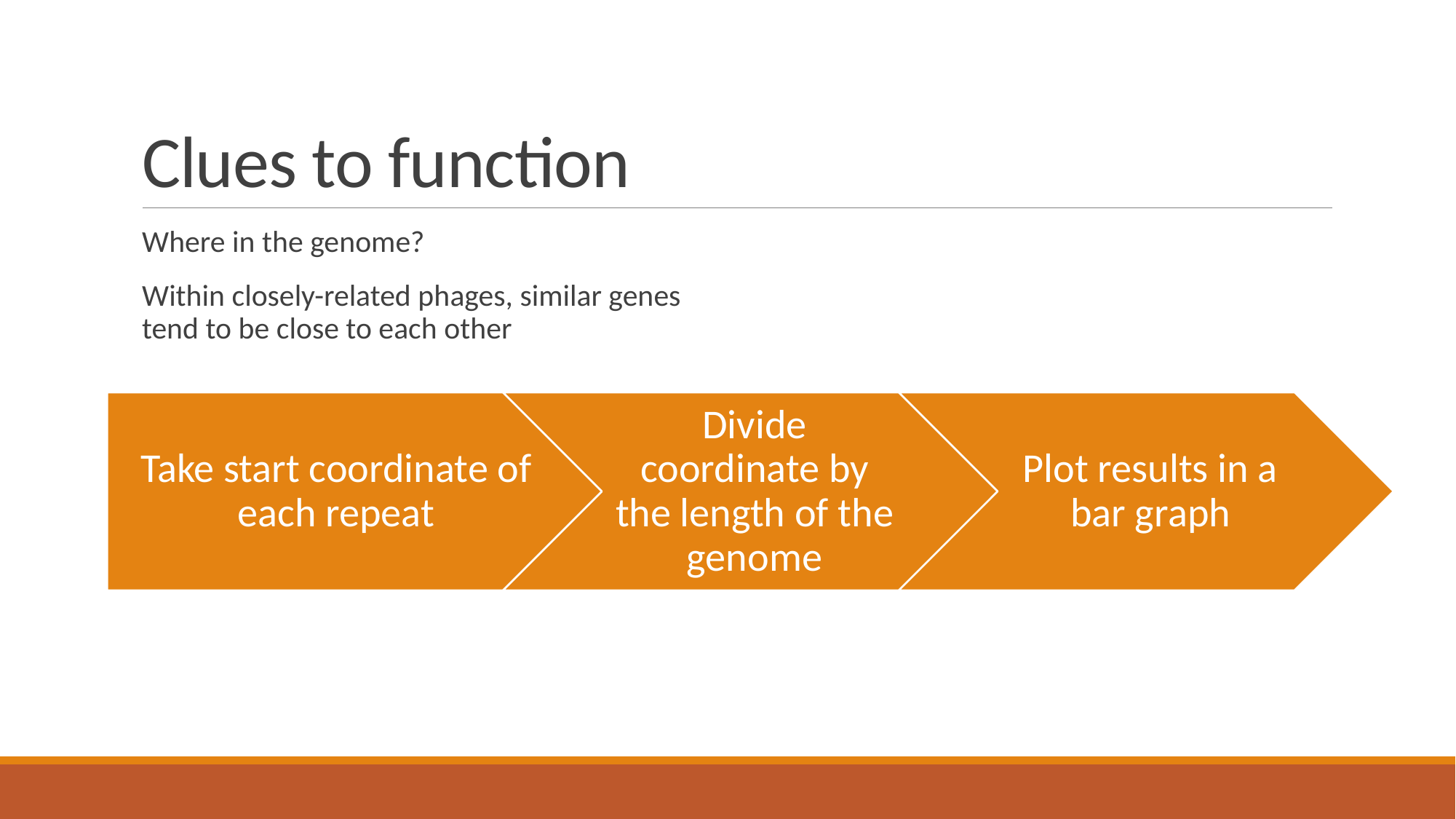

# Clues to function
Where in the genome?
Within closely-related phages, similar genes tend to be close to each other
Take start coordinate of each repeat
Divide coordinate by the length of the genome
Plot results in a bar graph